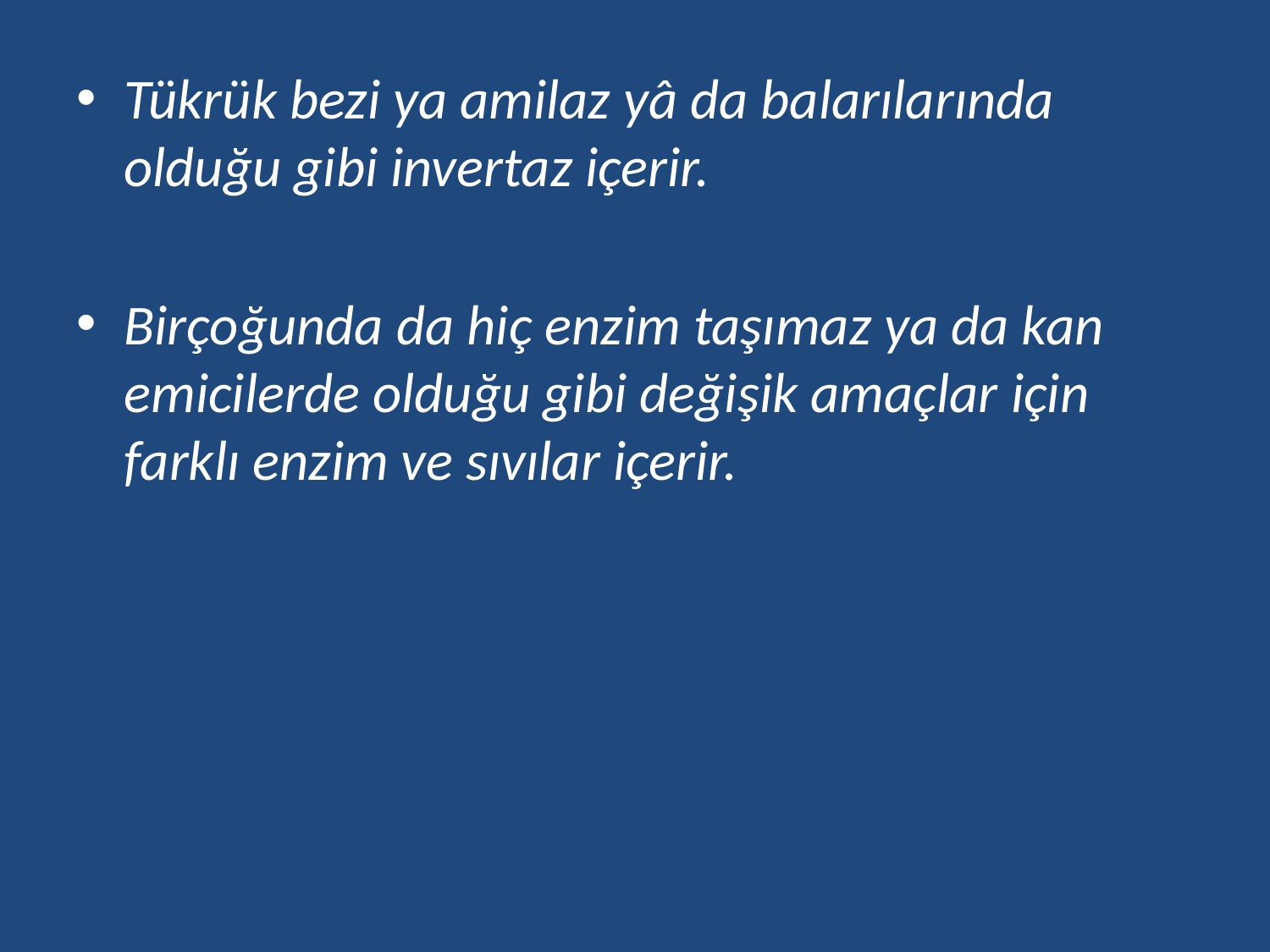

Tükrük bezi ya amilaz yâ da balarılarında olduğu gibi invertaz içerir.

Birçoğunda da hiç enzim taşımaz ya da kan emicilerde olduğu gibi değişik amaçlar için farklı enzim ve sıvılar içerir.